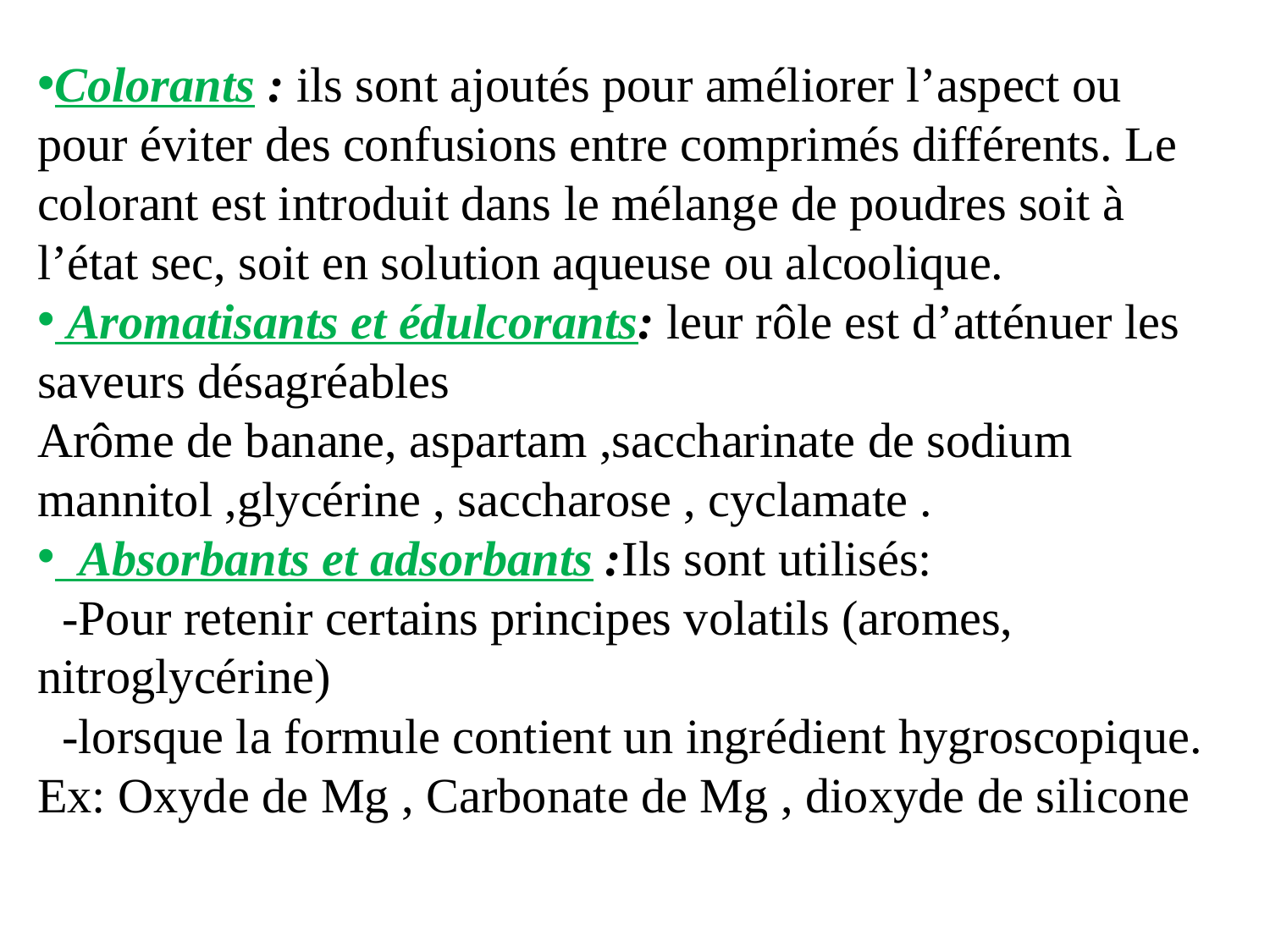

Colorants : ils sont ajoutés pour améliorer l’aspect ou pour éviter des confusions entre comprimés différents. Le colorant est introduit dans le mélange de poudres soit à l’état sec, soit en solution aqueuse ou alcoolique.
 Aromatisants et édulcorants: leur rôle est d’atténuer les saveurs désagréables
Arôme de banane, aspartam ,saccharinate de sodium mannitol ,glycérine , saccharose , cyclamate .
  Absorbants et adsorbants :Ils sont utilisés:
  -Pour retenir certains principes volatils (aromes, nitroglycérine)
  -lorsque la formule contient un ingrédient hygroscopique.
Ex: Oxyde de Mg , Carbonate de Mg , dioxyde de silicone